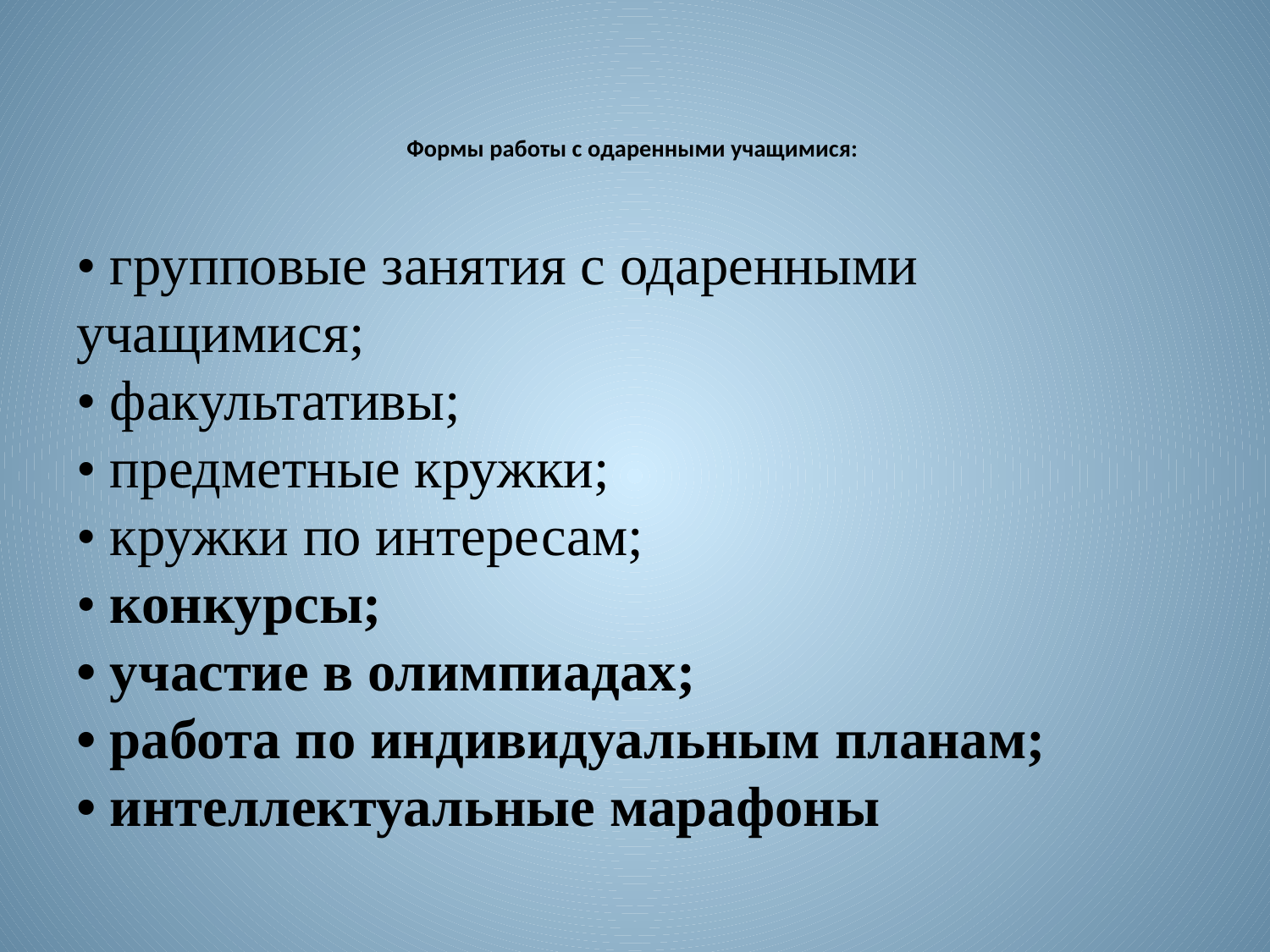

# Формы работы с одаренными учащимися:
• групповые занятия с одаренными учащимися; 
• факультативы; 
• предметные кружки; 
• кружки по интересам; 
• конкурсы; 
• участие в олимпиадах; 
• работа по индивидуальным планам; 
• интеллектуальные марафоны